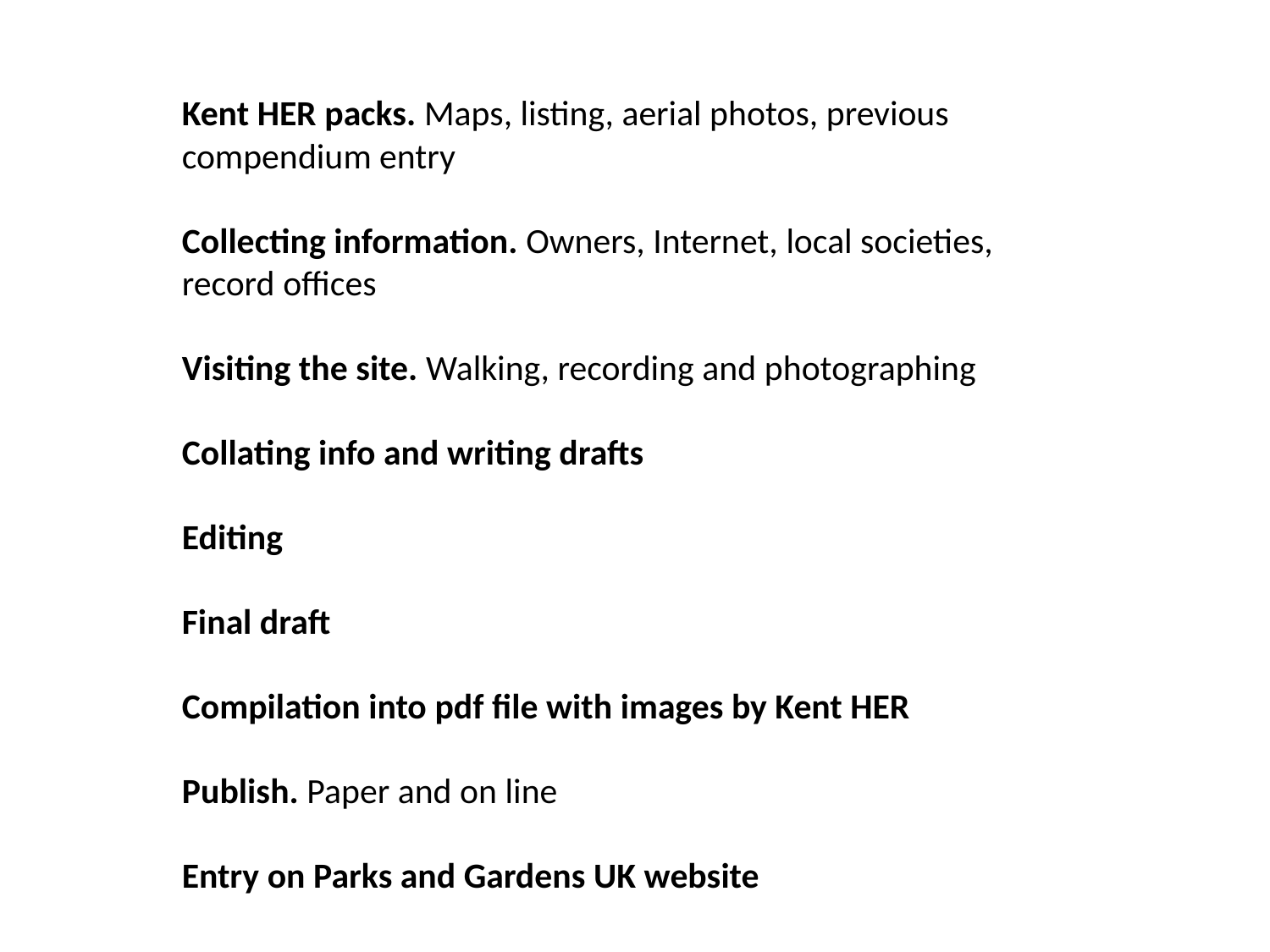

Kent HER packs. Maps, listing, aerial photos, previous compendium entry

Collecting information. Owners, Internet, local societies, record offices

Visiting the site. Walking, recording and photographing

Collating info and writing drafts

Editing

Final draft

Compilation into pdf file with images by Kent HER

Publish. Paper and on line

Entry on Parks and Gardens UK website